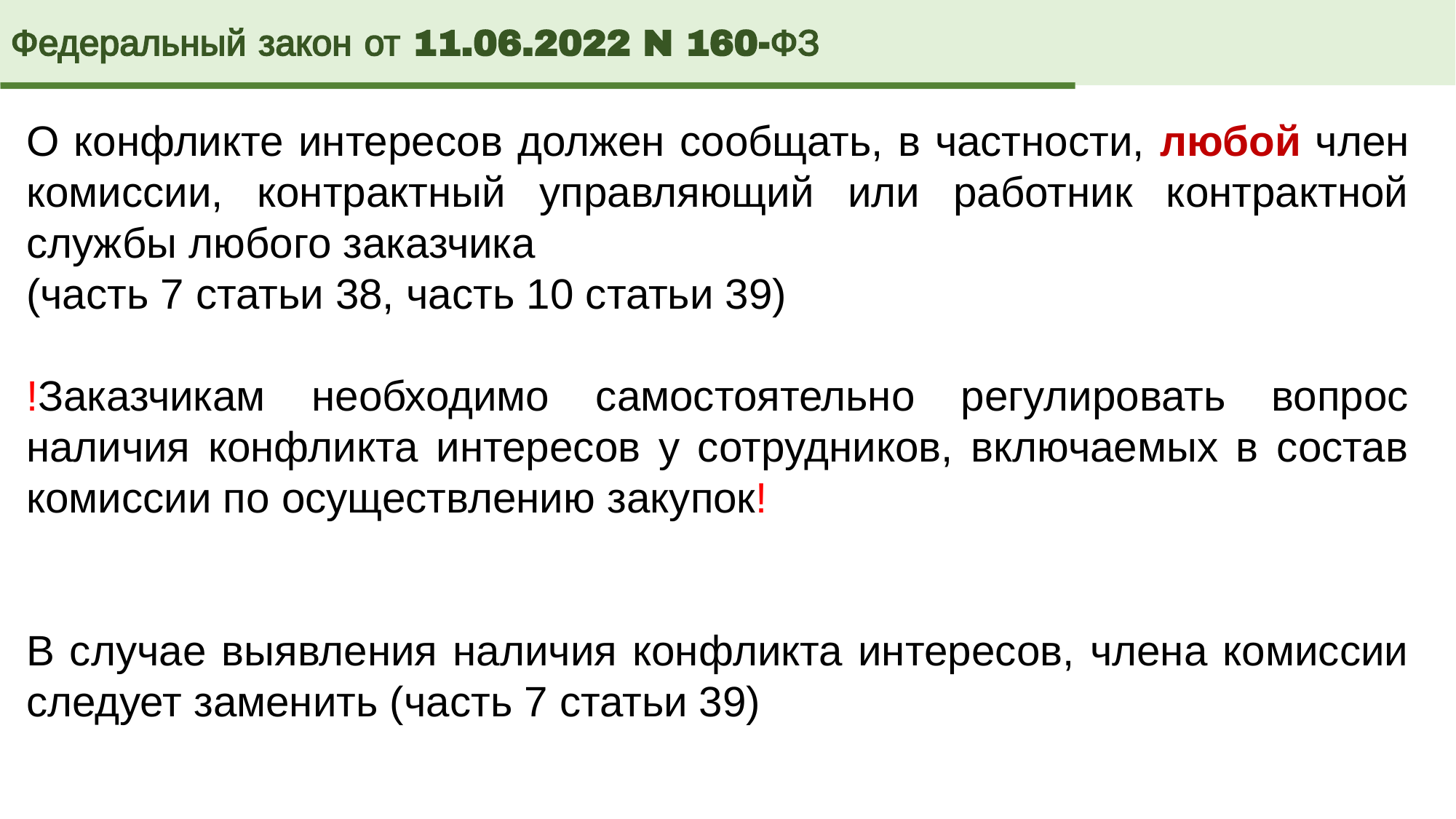

Федеральный закон от 11.06.2022 N 160-ФЗ
О конфликте интересов должен сообщать, в частности, любой член комиссии, контрактный управляющий или работник контрактной службы любого заказчика
(часть 7 статьи 38, часть 10 статьи 39)

!Заказчикам необходимо самостоятельно регулировать вопрос наличия конфликта интересов у сотрудников, включаемых в состав комиссии по осуществлению закупок!

В случае выявления наличия конфликта интересов, члена комиссии следует заменить (часть 7 статьи 39)